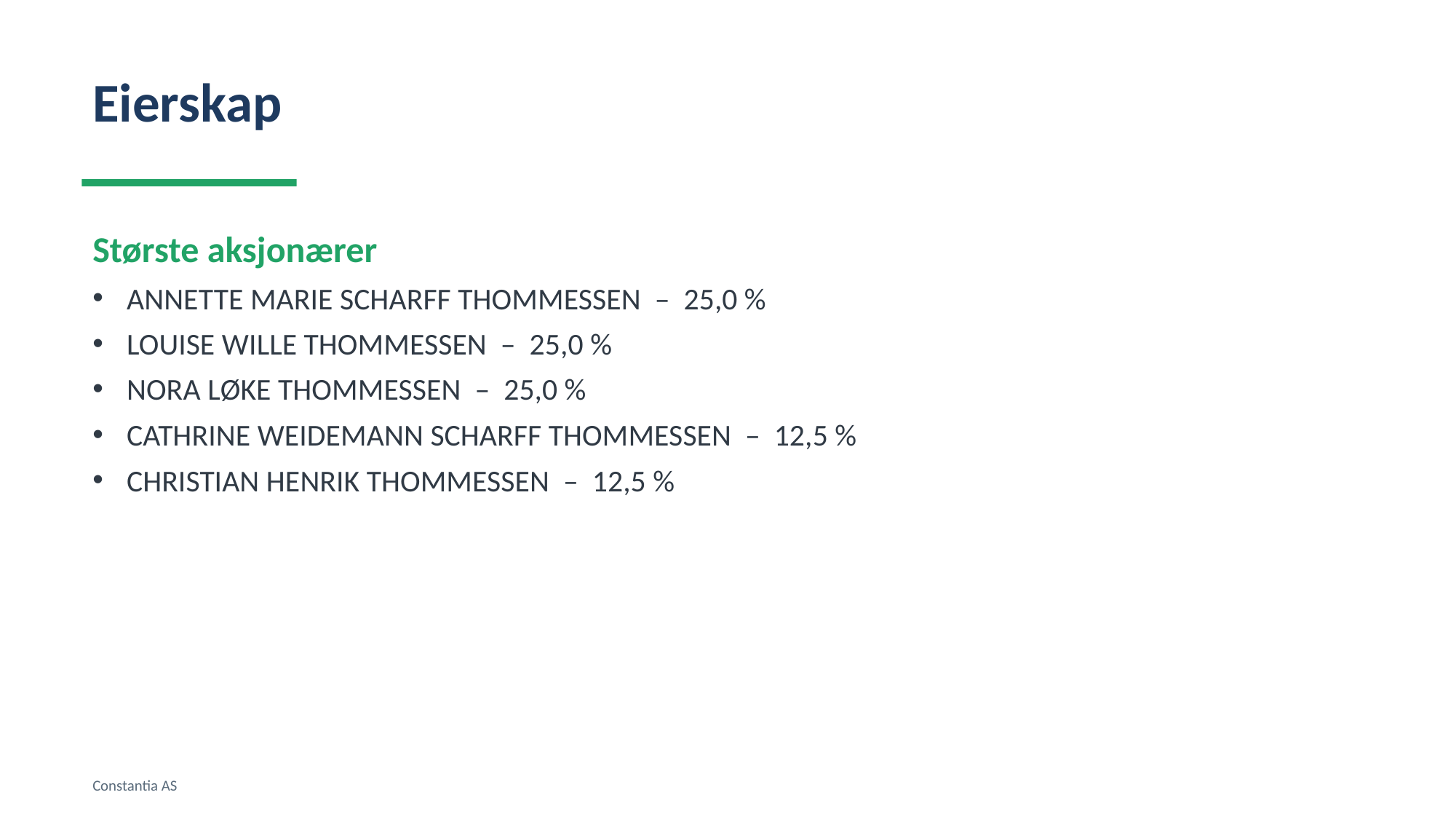

Eierskap

Største aksjonærer
ANNETTE MARIE SCHARFF THOMMESSEN  –  25,0 %
LOUISE WILLE THOMMESSEN  –  25,0 %
NORA LØKE THOMMESSEN  –  25,0 %
CATHRINE WEIDEMANN SCHARFF THOMMESSEN  –  12,5 %
CHRISTIAN HENRIK THOMMESSEN  –  12,5 %
Constantia AS